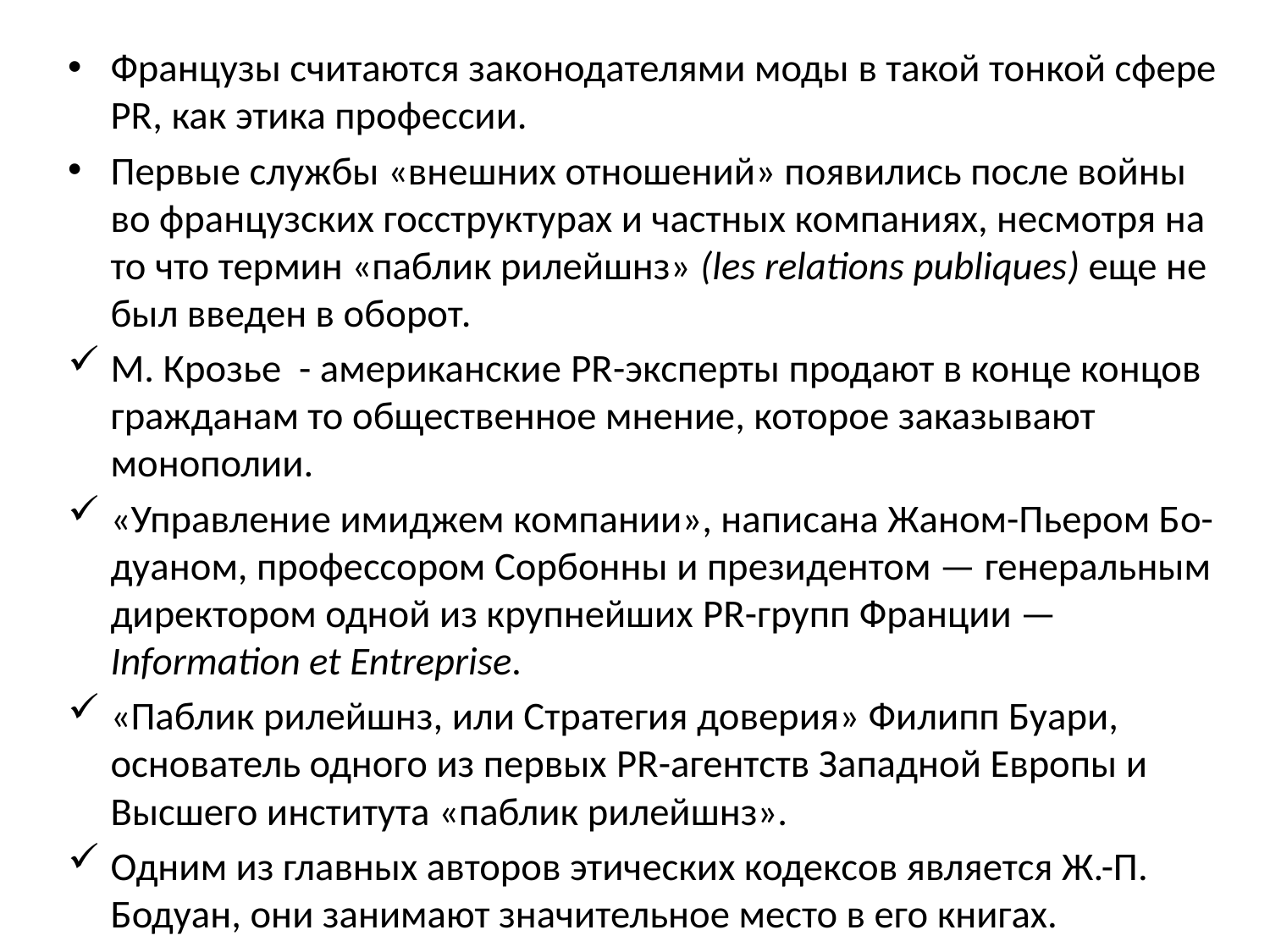

Французы считаются законодателями моды в такой тонкой сфере PR, как этика профессии.
Первые службы «внешних отношений» появились после войны во французских госструктурах и частных компаниях, несмотря на то что термин «паблик рилейшнз» (les relations publiques) еще не был введен в оборот.
М. Крозье  - американские PR-эксперты продают в конце концов гражданам то общественное мнение, которое заказывают монополии.
«Управление имиджем компании», написана Жаном-Пьером Бо-дуаном, профессором Сорбонны и президентом — генеральным директором одной из крупнейших PR-групп Франции — Information et Entreprise.
«Паблик рилейшнз, или Стратегия доверия» Филипп Буари, основатель одного из первых PR-агентств Западной Европы и Высшего института «паблик рилейшнз».
Одним из главных авторов этических кодексов является Ж.-П. Бодуан, они занимают значительное место в его книгах.